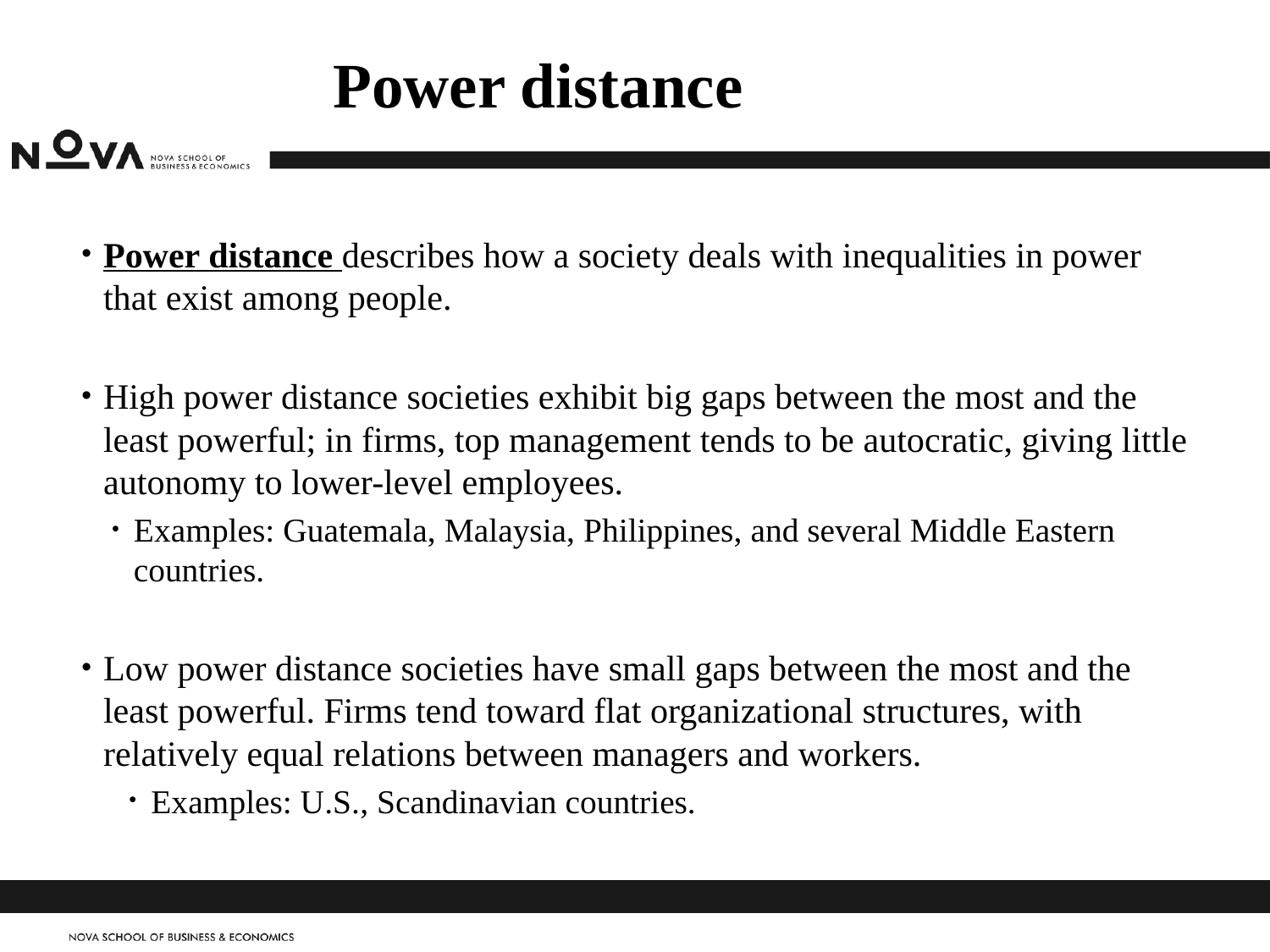

# Power distance
Power distance describes how a society deals with inequalities in power that exist among people.

High power distance societies exhibit big gaps between the most and the least powerful; in firms, top management tends to be autocratic, giving little autonomy to lower-level employees.
Examples: Guatemala, Malaysia, Philippines, and several Middle Eastern countries.

Low power distance societies have small gaps between the most and the least powerful. Firms tend toward flat organizational structures, with relatively equal relations between managers and workers.
Examples: U.S., Scandinavian countries.